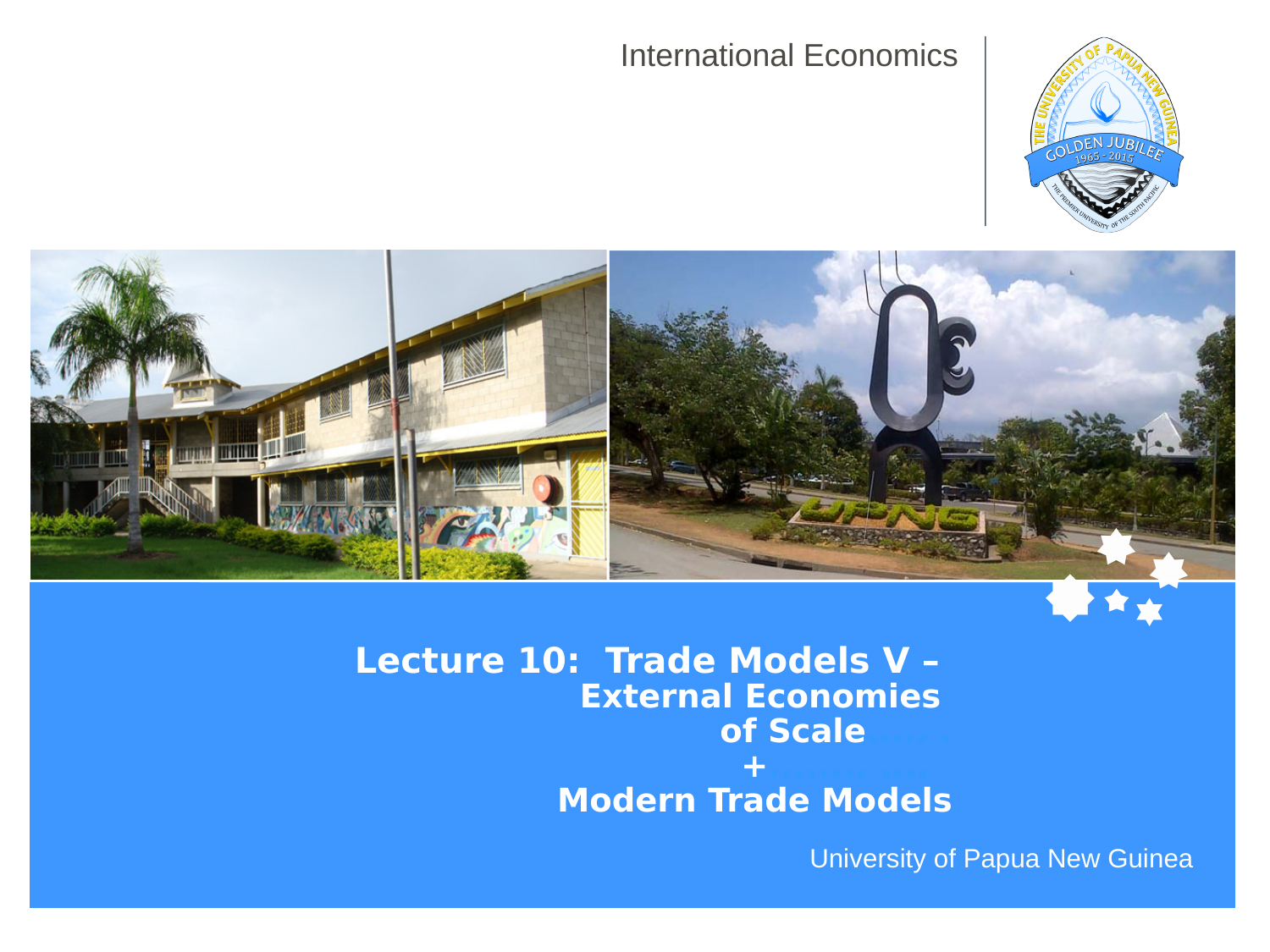

# International Economics
Lecture 10:  Trade Models V –
External Economies
of Scale..... .
+........ ....
Modern Trade Models